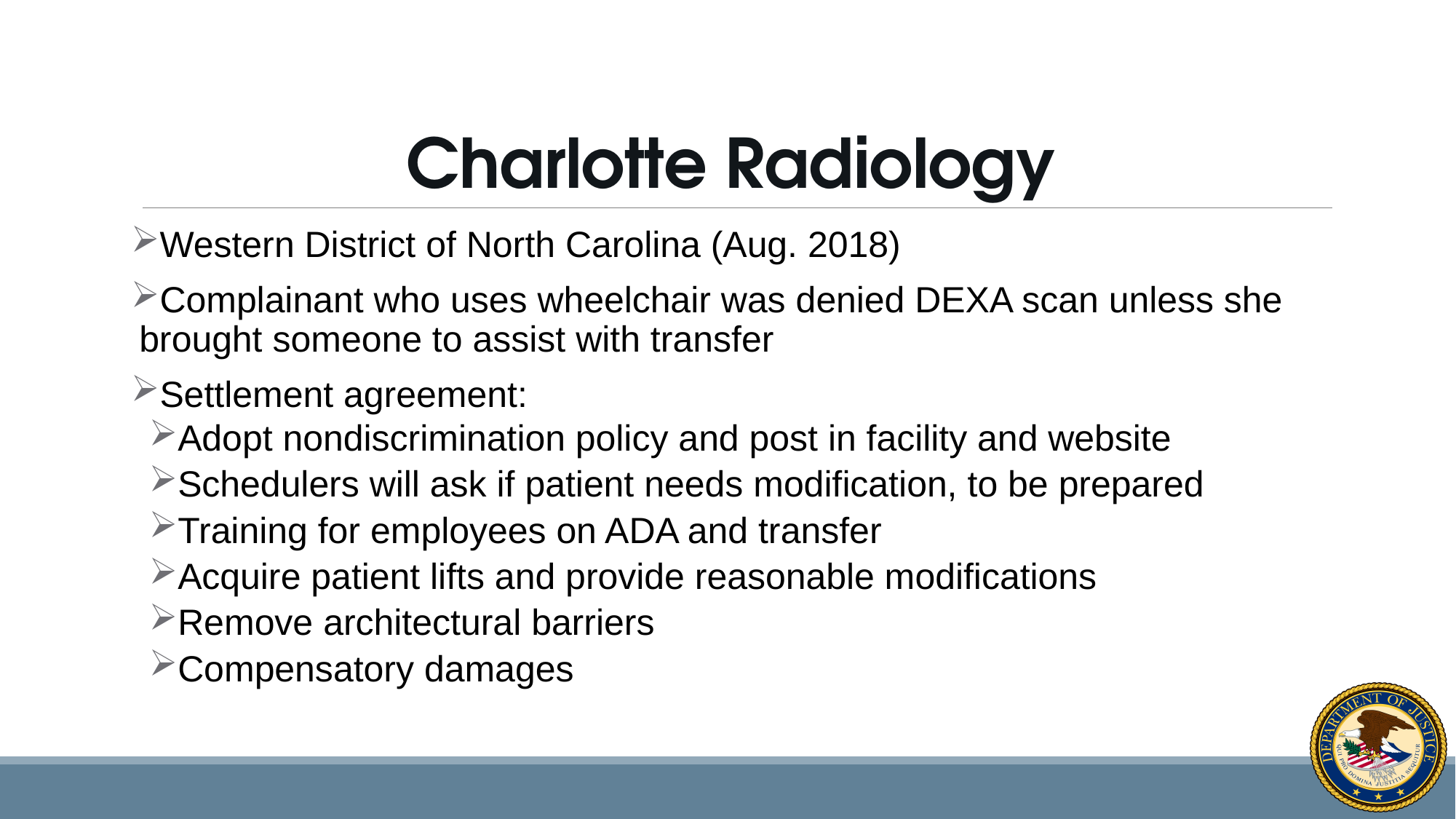

# Charlotte Radiology
Western District of North Carolina (Aug. 2018)
Complainant who uses wheelchair was denied DEXA scan unless she brought someone to assist with transfer
Settlement agreement:
Adopt nondiscrimination policy and post in facility and website
Schedulers will ask if patient needs modification, to be prepared
Training for employees on ADA and transfer
Acquire patient lifts and provide reasonable modifications
Remove architectural barriers
Compensatory damages